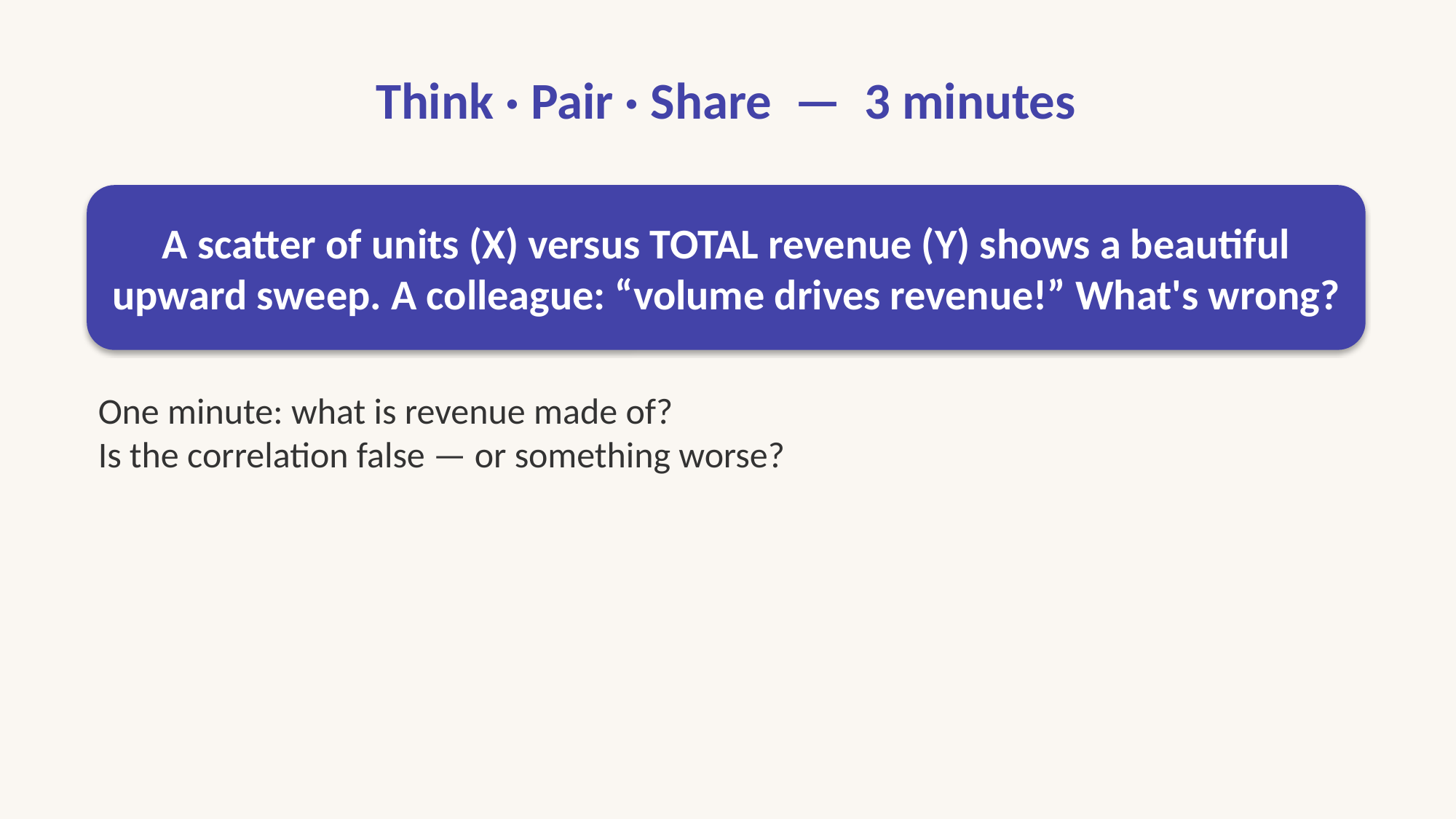

# Think · Pair · Share  —  3 minutes
A scatter of units (X) versus TOTAL revenue (Y) shows a beautiful upward sweep. A colleague: “volume drives revenue!” What's wrong?
One minute: what is revenue made of?
Is the correlation false — or something worse?